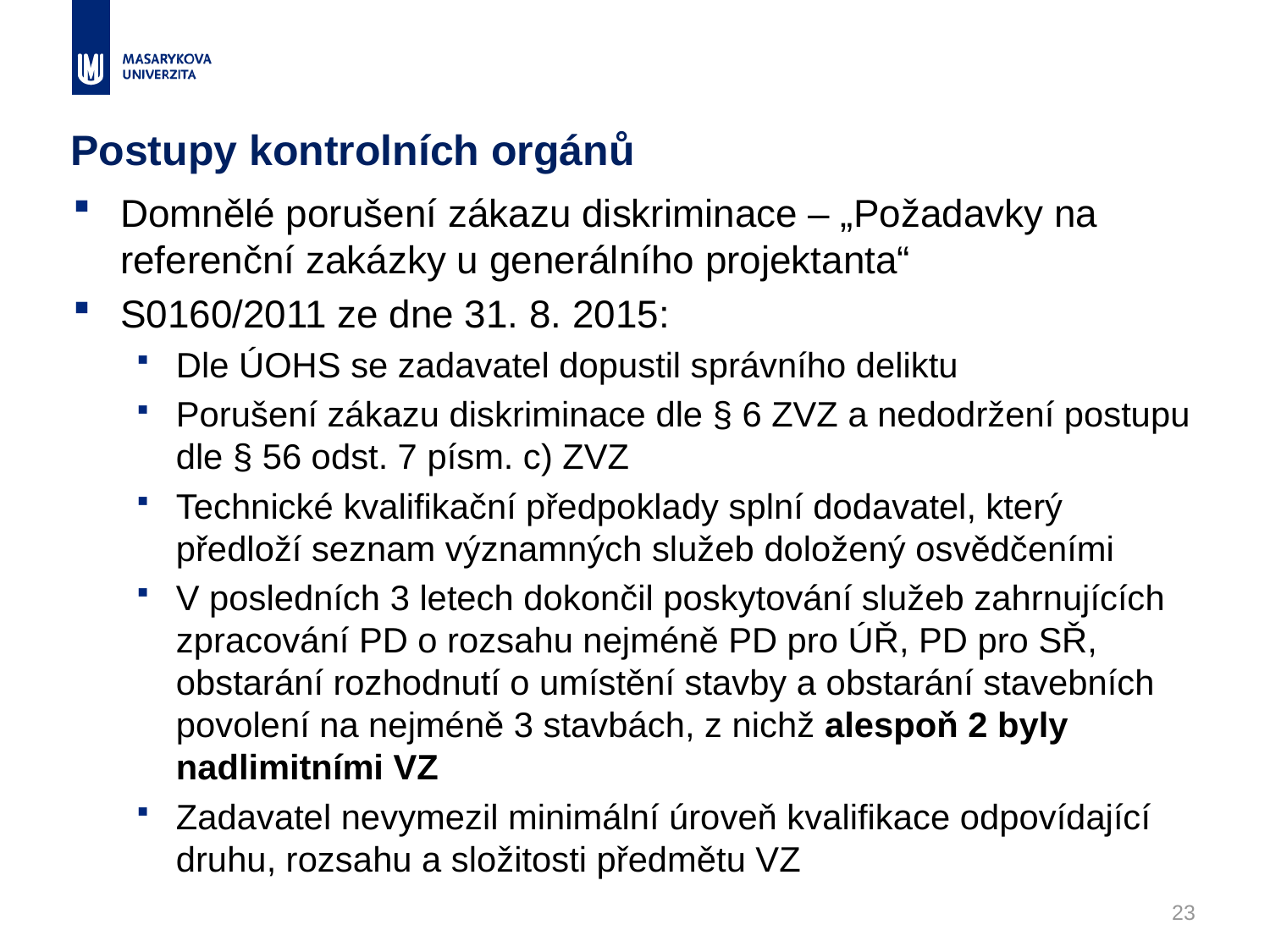

# Postupy kontrolních orgánů
Domnělé porušení zákazu diskriminace – „Požadavky na referenční zakázky u generálního projektanta“
S0160/2011 ze dne 31. 8. 2015:
Dle ÚOHS se zadavatel dopustil správního deliktu
Porušení zákazu diskriminace dle § 6 ZVZ a nedodržení postupu dle § 56 odst. 7 písm. c) ZVZ
Technické kvalifikační předpoklady splní dodavatel, který předloží seznam významných služeb doložený osvědčeními
V posledních 3 letech dokončil poskytování služeb zahrnujících zpracování PD o rozsahu nejméně PD pro ÚŘ, PD pro SŘ, obstarání rozhodnutí o umístění stavby a obstarání stavebních povolení na nejméně 3 stavbách, z nichž alespoň 2 byly nadlimitními VZ
Zadavatel nevymezil minimální úroveň kvalifikace odpovídající druhu, rozsahu a složitosti předmětu VZ
Dotované veřejné zakázky / 16. 11. 2016
23